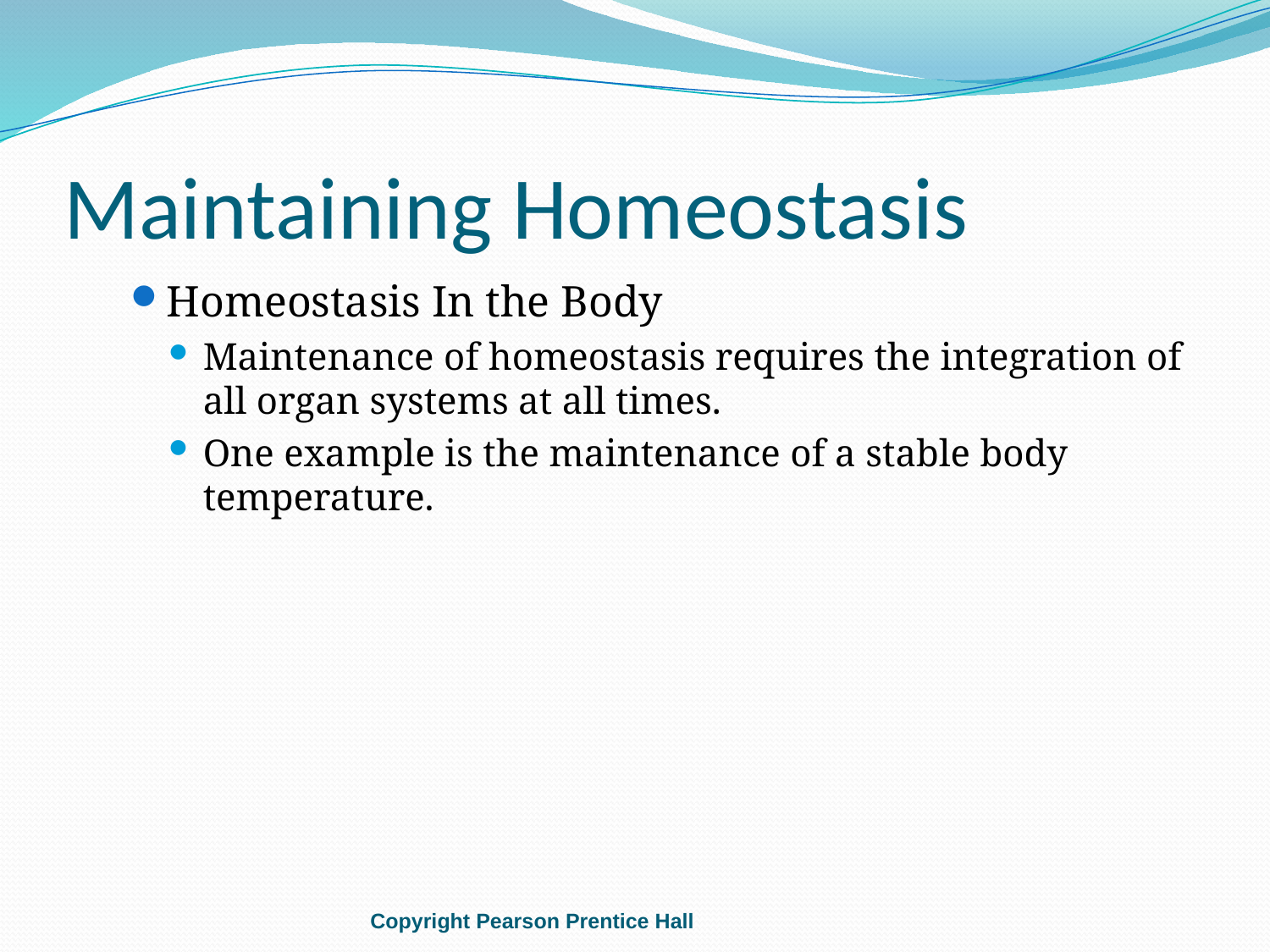

# Maintaining Homeostasis
Homeostasis In the Body
Maintenance of homeostasis requires the integration of all organ systems at all times.
One example is the maintenance of a stable body temperature.
Copyright Pearson Prentice Hall